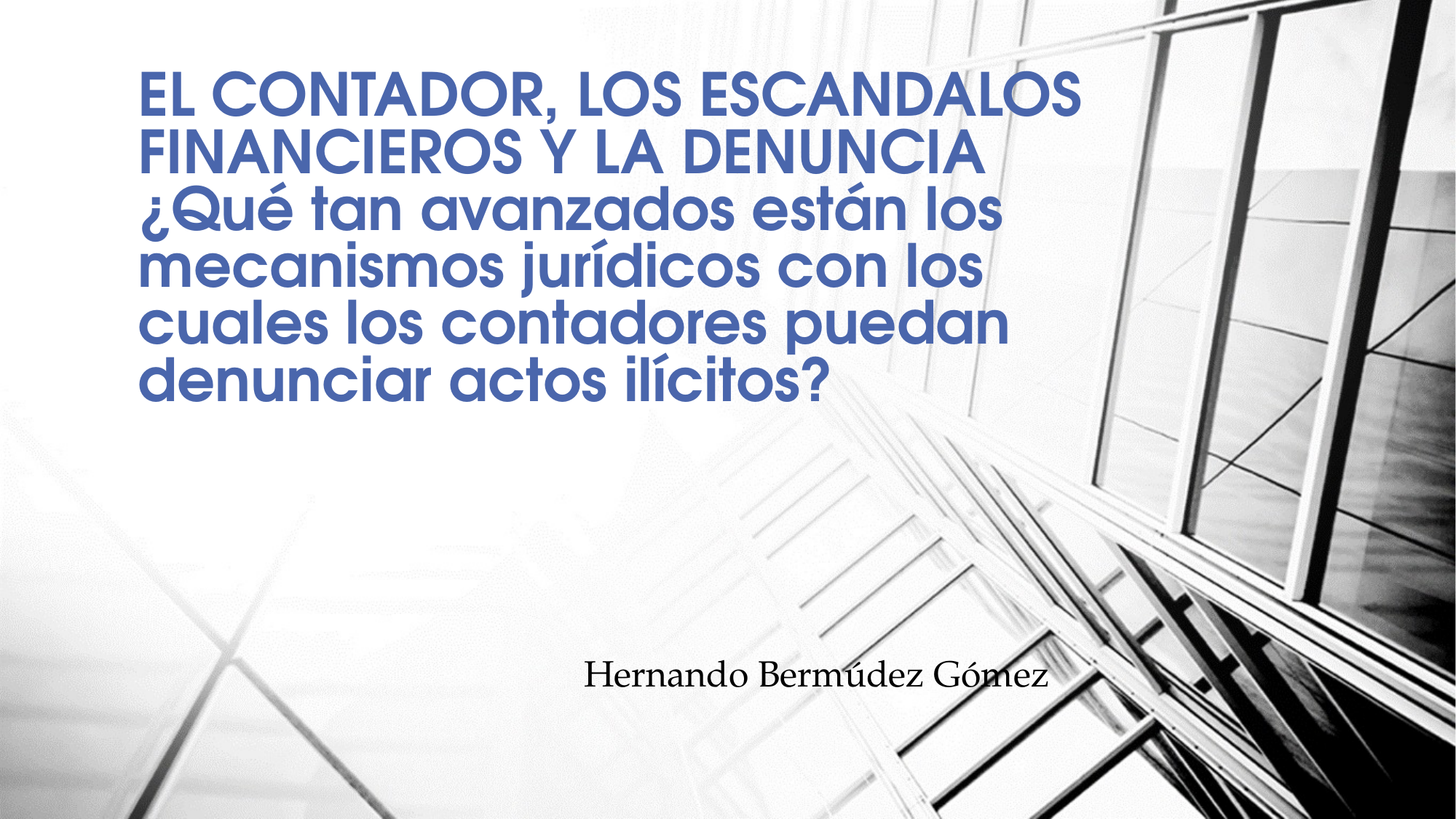

# EL CONTADOR, LOS ESCANDALOS FINANCIEROS Y LA DENUNCIA ¿Qué tan avanzados están los mecanismos jurídicos con los cuales los contadores puedan denunciar actos ilícitos?
Hernando Bermúdez Gómez